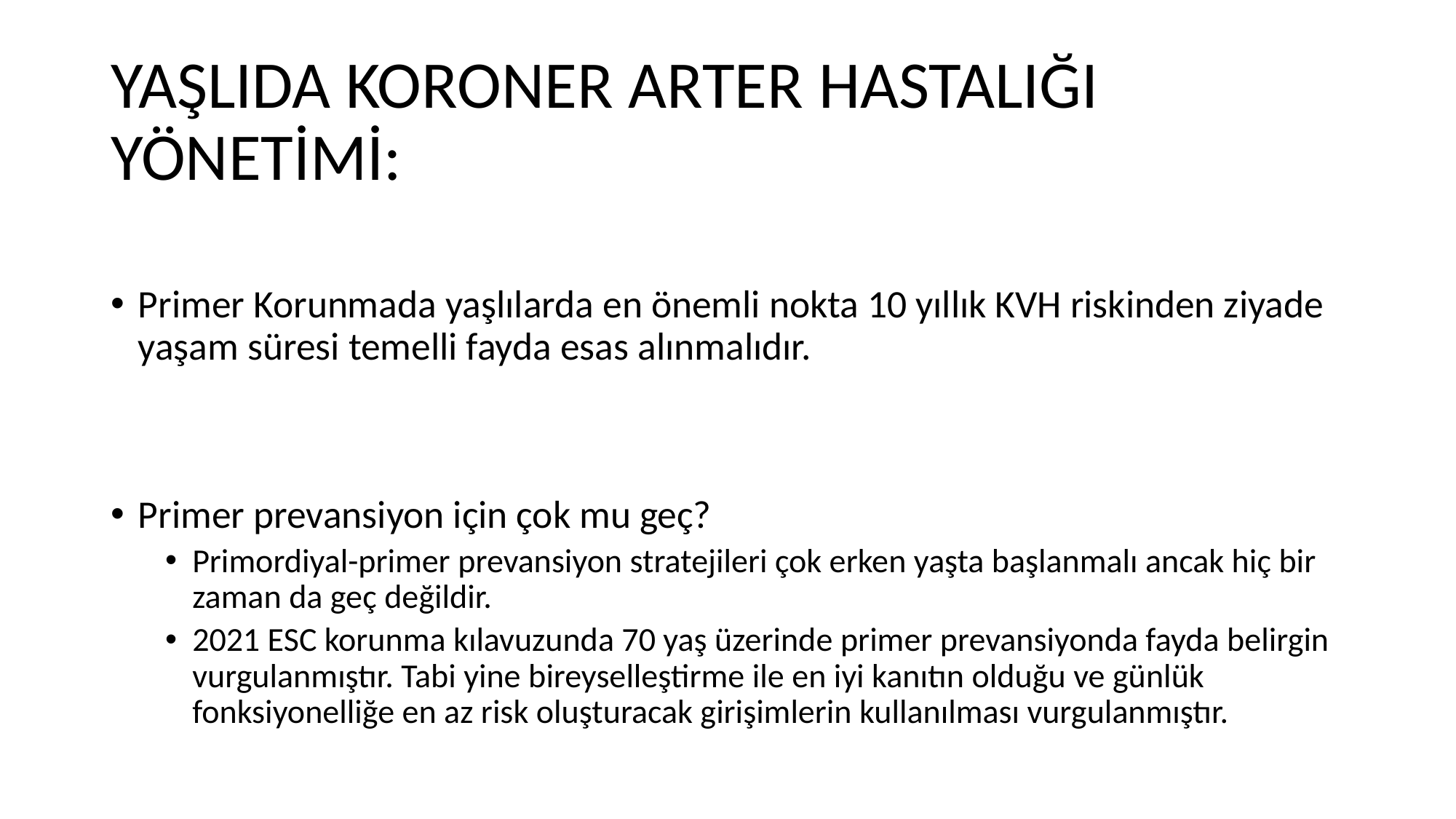

# YAŞLIDA KORONER ARTER HASTALIĞI YÖNETİMİ:

Primer Korunmada yaşlılarda en önemli nokta 10 yıllık KVH riskinden ziyade yaşam süresi temelli fayda esas alınmalıdır.

Primer prevansiyon için çok mu geç?
Primordiyal-primer prevansiyon stratejileri çok erken yaşta başlanmalı ancak hiç bir zaman da geç değildir.
2021 ESC korunma kılavuzunda 70 yaş üzerinde primer prevansiyonda fayda belirgin vurgulanmıştır. Tabi yine bireyselleştirme ile en iyi kanıtın olduğu ve günlük fonksiyonelliğe en az risk oluşturacak girişimlerin kullanılması vurgulanmıştır.